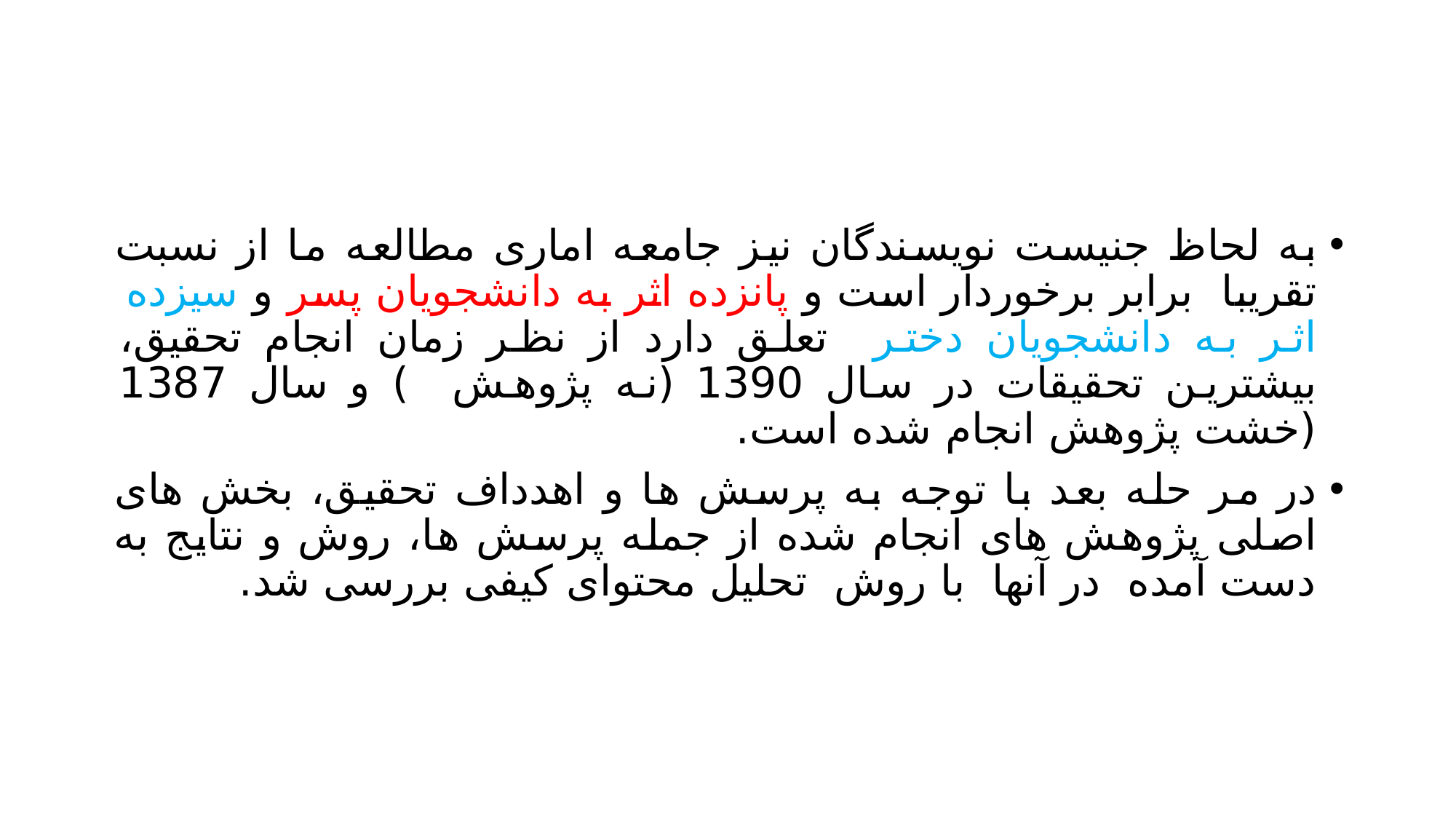

#
به لحاظ جنیست نویسندگان نیز جامعه اماری مطالعه ما از نسبت تقریبا  برابر برخوردار است و پانزده اثر به دانشجویان پسر و سیزده  اثر به دانشجویان دختر  تعلق دارد از نظر زمان انجام تحقیق، بیشترین تحقیقات در سال 1390 (نه پژوهش  ) و سال 1387 (خشت پژوهش انجام شده است.
در مر حله بعد با توجه به پرسش ها و اهدداف تحقیق، بخش های اصلی پژوهش های انجام شده از جمله پرسش ها، روش و نتایج به دست آمده  در آنها  با روش  تحلیل محتوای کیفی بررسی شد.